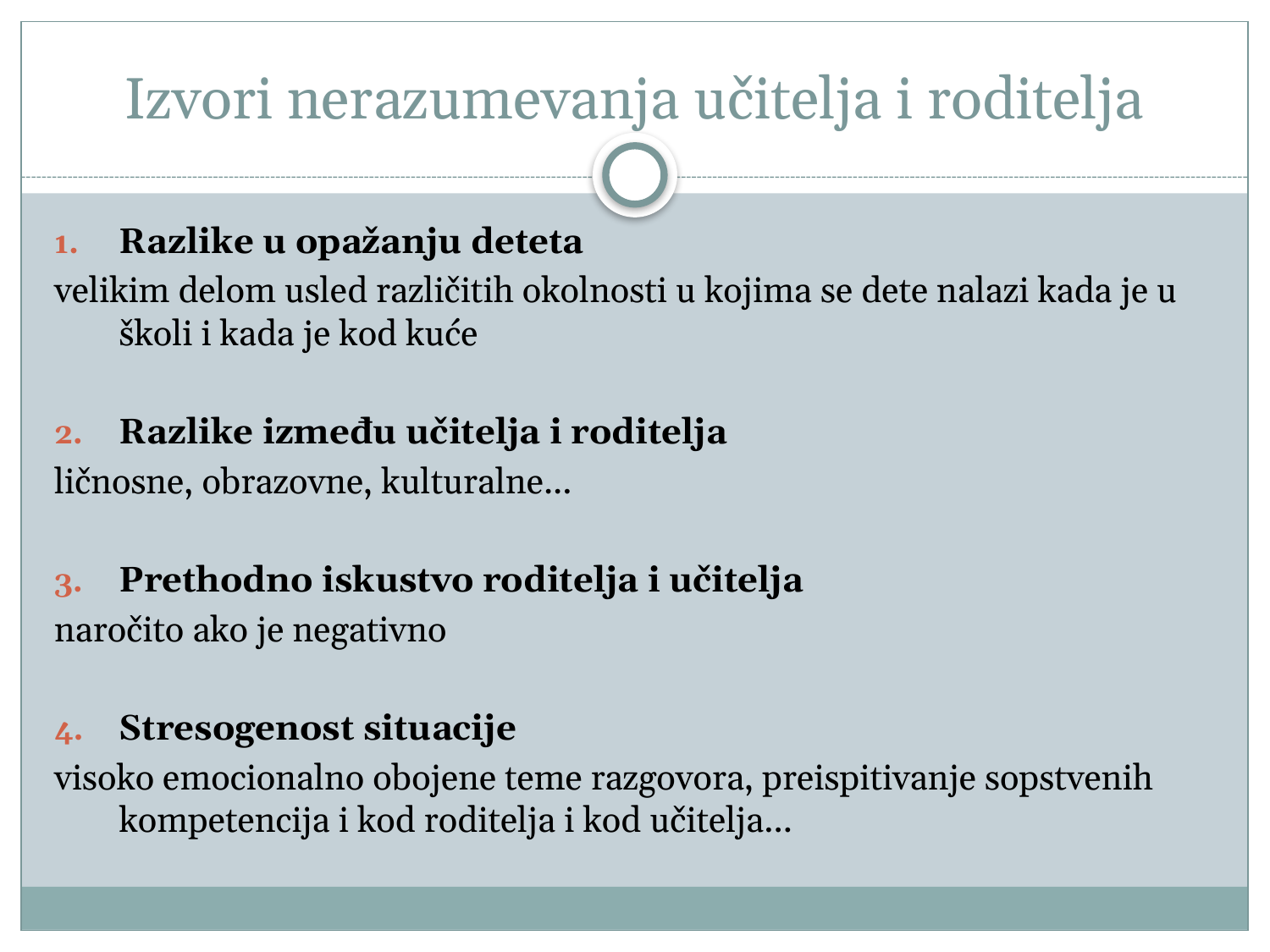

# Izvori nerazumevanja učitelja i roditelja
Razlike u opažanju deteta
velikim delom usled različitih okolnosti u kojima se dete nalazi kada je u školi i kada je kod kuće

Razlike između učitelja i roditelja
ličnosne, obrazovne, kulturalne...

Prethodno iskustvo roditelja i učitelja
naročito ako je negativno

Stresogenost situacije
visoko emocionalno obojene teme razgovora, preispitivanje sopstvenih kompetencija i kod roditelja i kod učitelja...